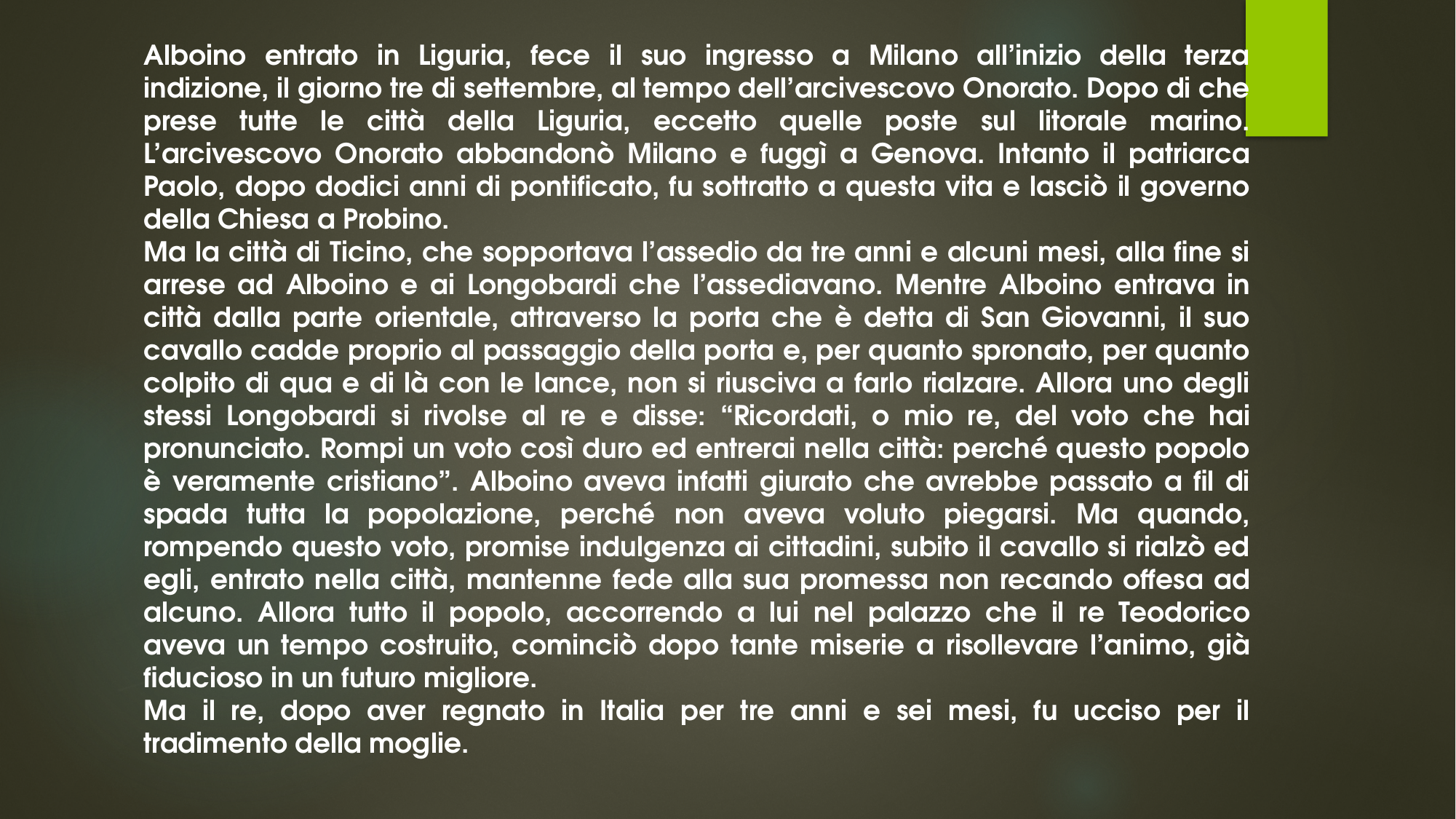

Alboino entrato in Liguria, fece il suo ingresso a Milano all’inizio della terza indizione, il giorno tre di settembre, al tempo dell’arcivescovo Onorato. Dopo di che prese tutte le città della Liguria, eccetto quelle poste sul litorale marino. L’arcivescovo Onorato abbandonò Milano e fuggì a Genova. Intanto il patriarca Paolo, dopo dodici anni di pontificato, fu sottratto a questa vita e lasciò il governo della Chiesa a Probino.
Ma la città di Ticino, che sopportava l’assedio da tre anni e alcuni mesi, alla fine si arrese ad Alboino e ai Longobardi che l’assediavano. Mentre Alboino entrava in città dalla parte orientale, attraverso la porta che è detta di San Giovanni, il suo cavallo cadde proprio al passaggio della porta e, per quanto spronato, per quanto colpito di qua e di là con le lance, non si riusciva a farlo rialzare. Allora uno degli stessi Longobardi si rivolse al re e disse: “Ricordati, o mio re, del voto che hai pronunciato. Rompi un voto così duro ed entrerai nella città: perché questo popolo è veramente cristiano”. Alboino aveva infatti giurato che avrebbe passato a fil di spada tutta la popolazione, perché non aveva voluto piegarsi. Ma quando, rompendo questo voto, promise indulgenza ai cittadini, subito il cavallo si rialzò ed egli, entrato nella città, mantenne fede alla sua promessa non recando offesa ad alcuno. Allora tutto il popolo, accorrendo a lui nel palazzo che il re Teodorico aveva un tempo costruito, cominciò dopo tante miserie a risollevare l’animo, già fiducioso in un futuro migliore.
Ma il re, dopo aver regnato in Italia per tre anni e sei mesi, fu ucciso per il tradimento della moglie.